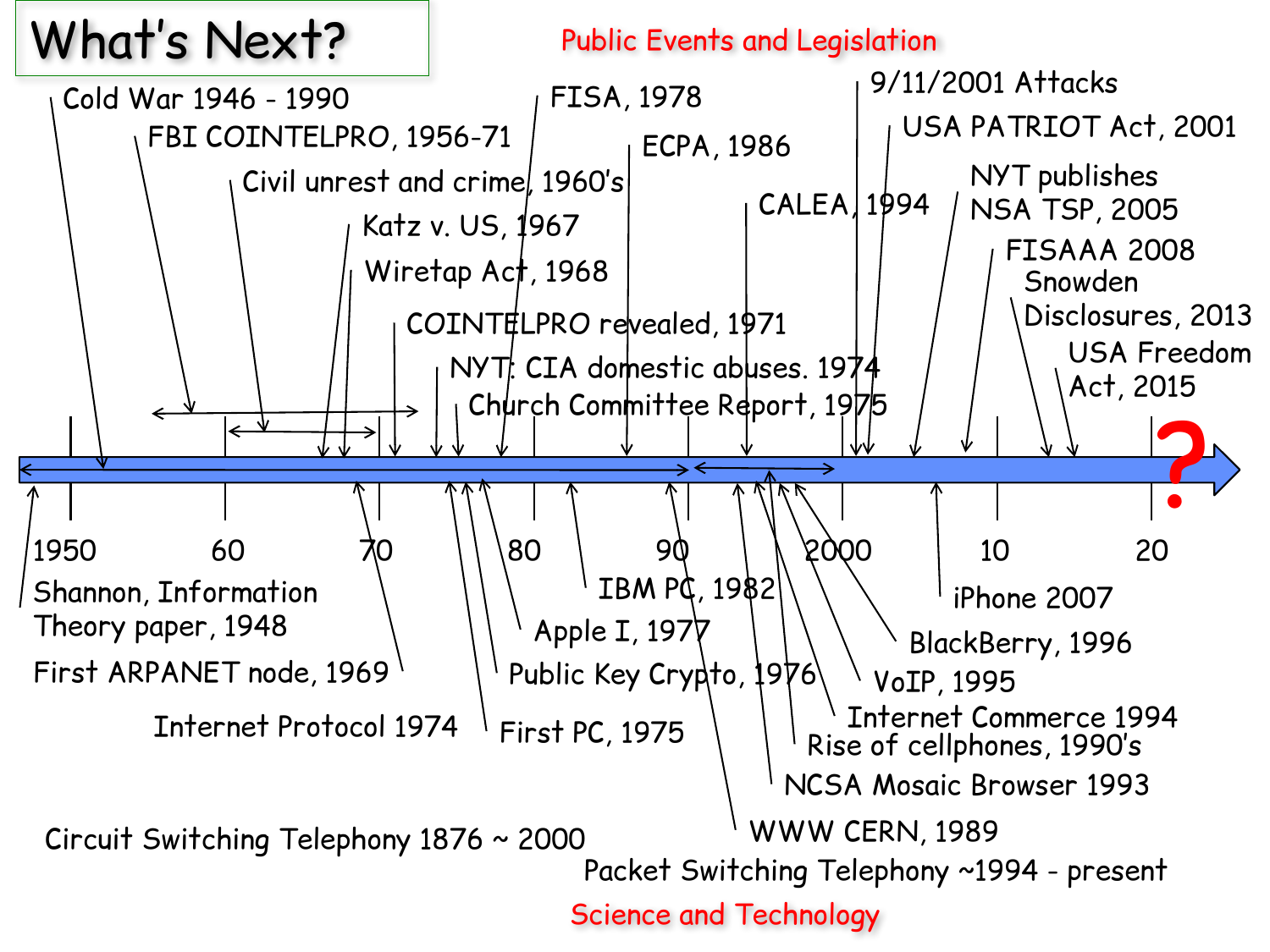

# What’s Next?
Public Events and Legislation
9/11/2001 Attacks
FISA, 1978
Cold War 1946 - 1990
USA PATRIOT Act, 2001
FBI COINTELPRO, 1956-71
ECPA, 1986
NYT publishes
NSA TSP, 2005
Civil unrest and crime, 1960’s
CALEA, 1994
Katz v. US, 1967
FISAAA 2008
Wiretap Act, 1968
Snowden Disclosures, 2013
COINTELPRO revealed, 1971
USA Freedom
Act, 2015
NYT: CIA domestic abuses. 1974
Church Committee Report, 1975
?

1950
60
70
80
90
2000
10
20
IBM PC, 1982
Shannon, Information
Theory paper, 1948
iPhone 2007
Apple I, 1977
BlackBerry, 1996
First ARPANET node, 1969
Public Key Crypto, 1976
VoIP, 1995
Internet Commerce 1994
Internet Protocol 1974
First PC, 1975
Rise of cellphones, 1990’s
NCSA Mosaic Browser 1993
WWW CERN, 1989
Circuit Switching Telephony 1876 ~ 2000
Packet Switching Telephony ~1994 - present
Science and Technology